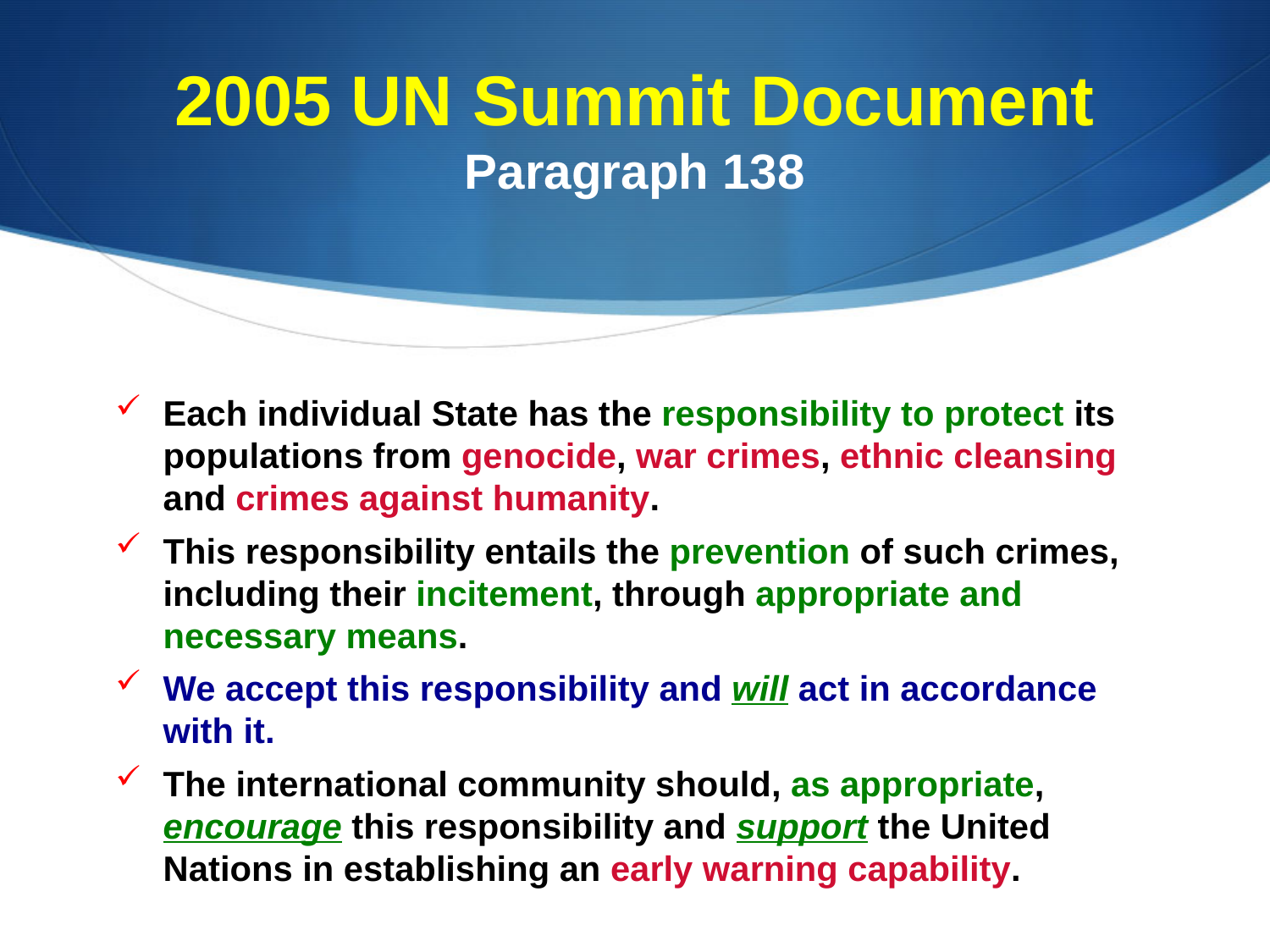

# 2005 UN Summit Document Paragraph 138
Each individual State has the responsibility to protect its populations from genocide, war crimes, ethnic cleansing and crimes against humanity.
This responsibility entails the prevention of such crimes, including their incitement, through appropriate and necessary means.
We accept this responsibility and will act in accordance with it.
The international community should, as appropriate, encourage this responsibility and support the United Nations in establishing an early warning capability.